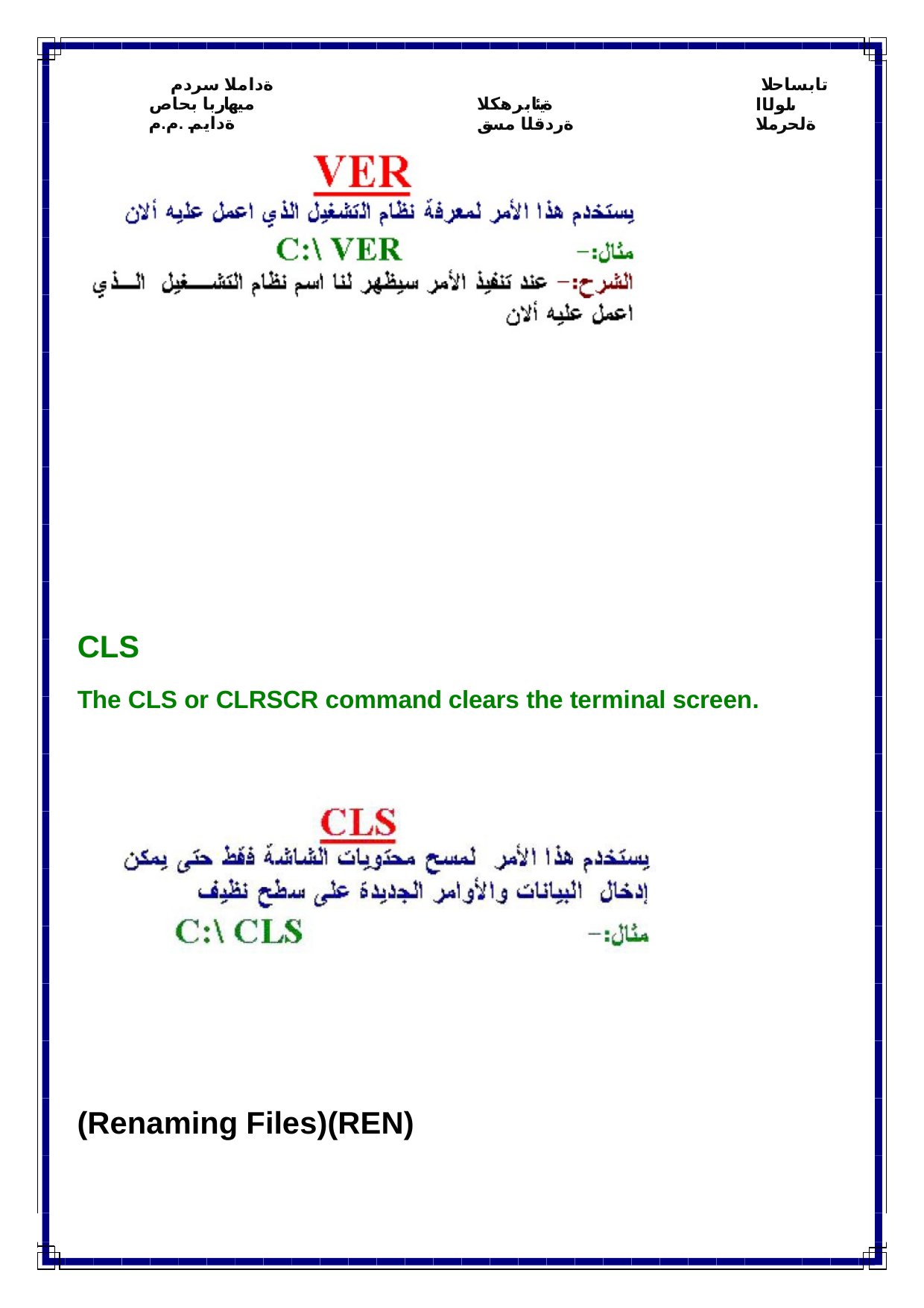

ةداملا سردم
ميهاربا بحاص ةدايم .م.م
تابساحلا ىلولاا ةلحرملا
ةيئابرهكلا ةردقلا مسق

CLS

The CLS or CLRSCR command clears the terminal screen.

(Renaming Files)(REN)